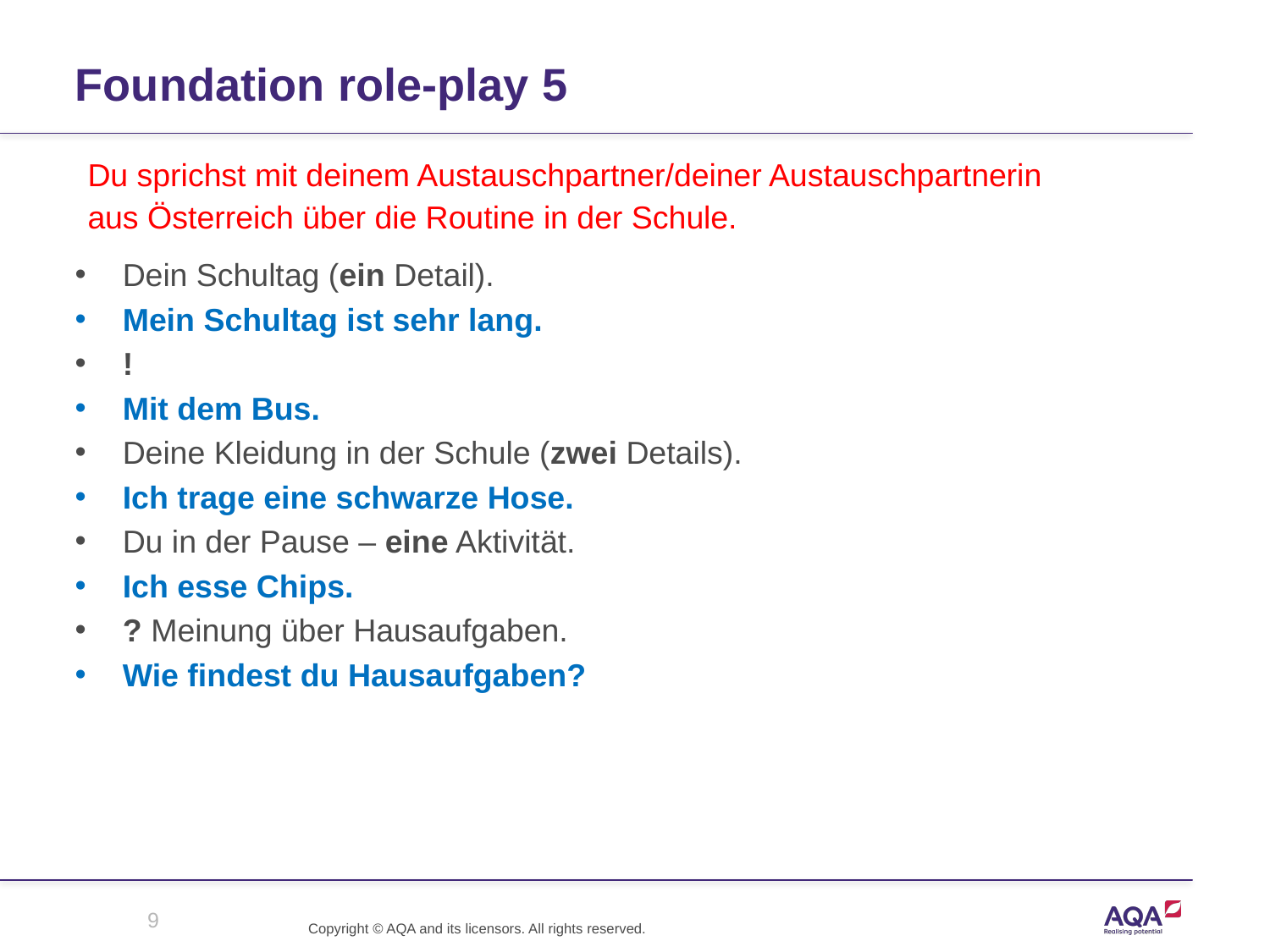

# Foundation role-play 5
Du sprichst mit deinem Austauschpartner/deiner Austauschpartnerin
aus Österreich über die Routine in der Schule.

Dein Schultag (ein Detail).
Mein Schultag ist sehr lang.
!
Mit dem Bus.
Deine Kleidung in der Schule (zwei Details).
Ich trage eine schwarze Hose.
Du in der Pause – eine Aktivität.
Ich esse Chips.
? Meinung über Hausaufgaben.
Wie findest du Hausaufgaben?
9
Copyright © AQA and its licensors. All rights reserved.